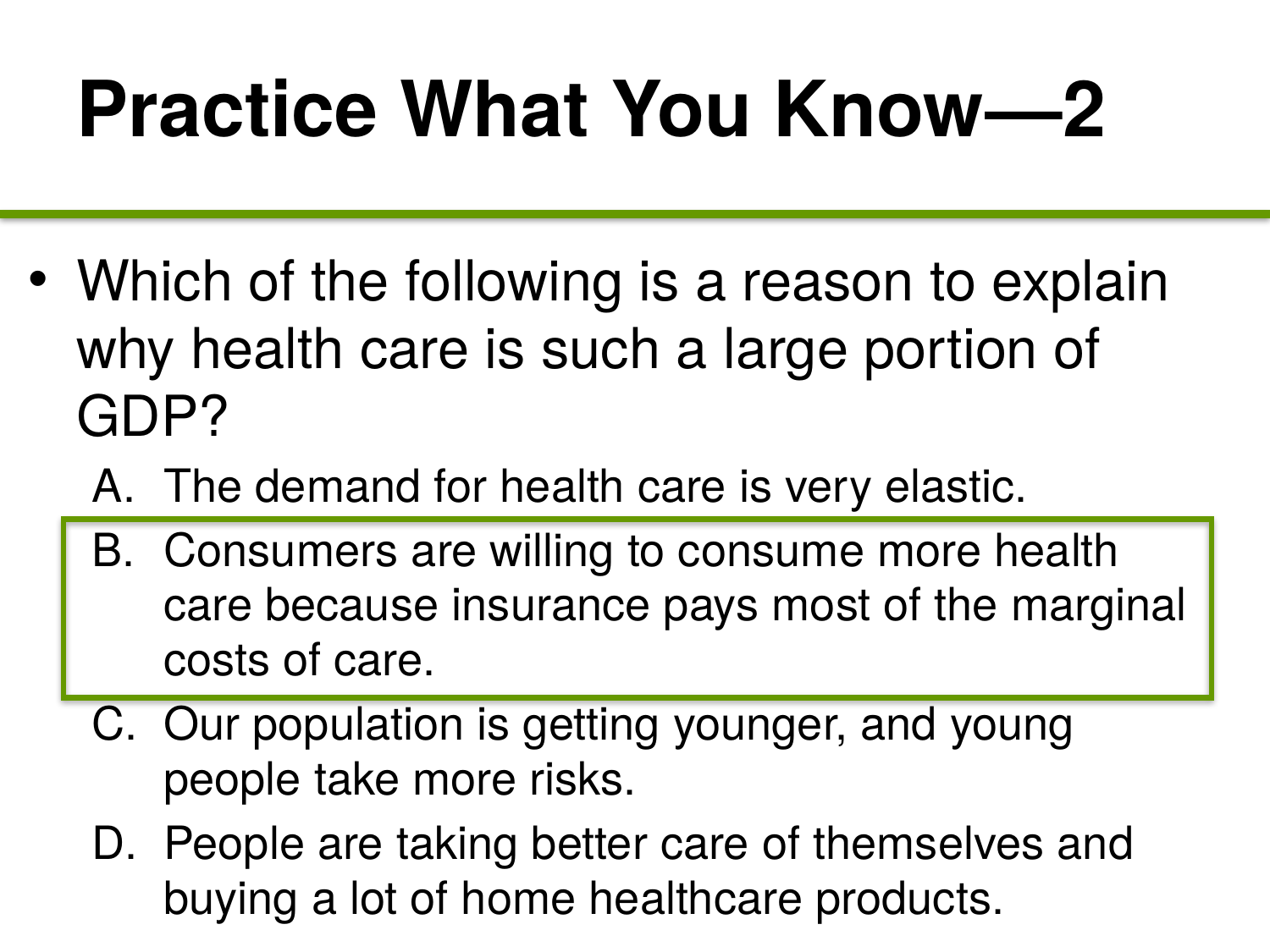

Practice What You Know—2
Which of the following is a reason to explain why health care is such a large portion of GDP?
The demand for health care is very elastic.
Consumers are willing to consume more health care because insurance pays most of the marginal costs of care.
Our population is getting younger, and young people take more risks.
People are taking better care of themselves and buying a lot of home healthcare products.